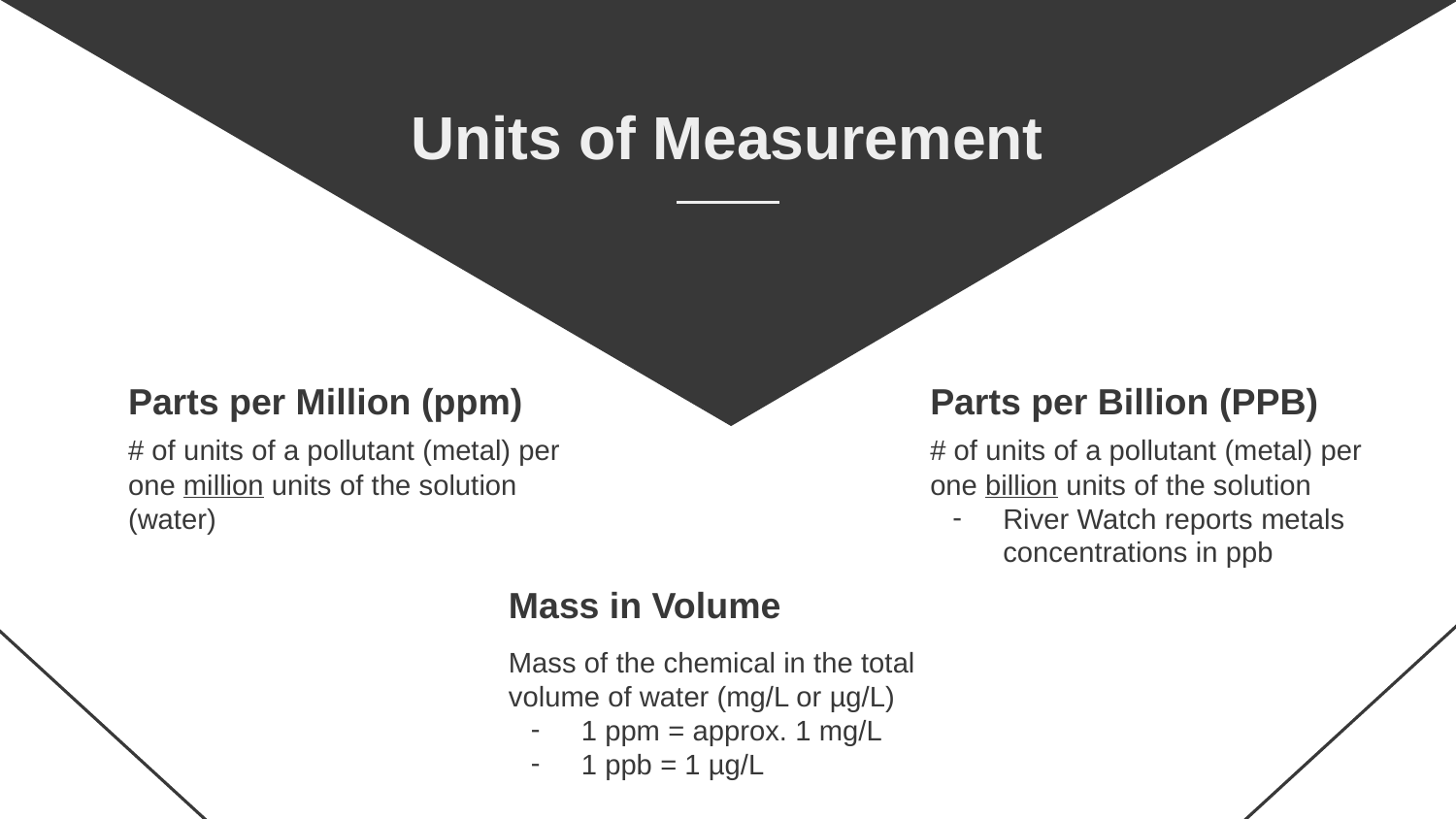

Units of Measurement
Parts per Million (ppm)
Parts per Billion (PPB)
# of units of a pollutant (metal) per one million units of the solution (water)

# of units of a pollutant (metal) per one billion units of the solution
River Watch reports metals concentrations in ppb
Mass in Volume
Mass of the chemical in the total volume of water (mg/L or µg/L)
1 ppm = approx. 1 mg/L
1 ppb = 1 µg/L